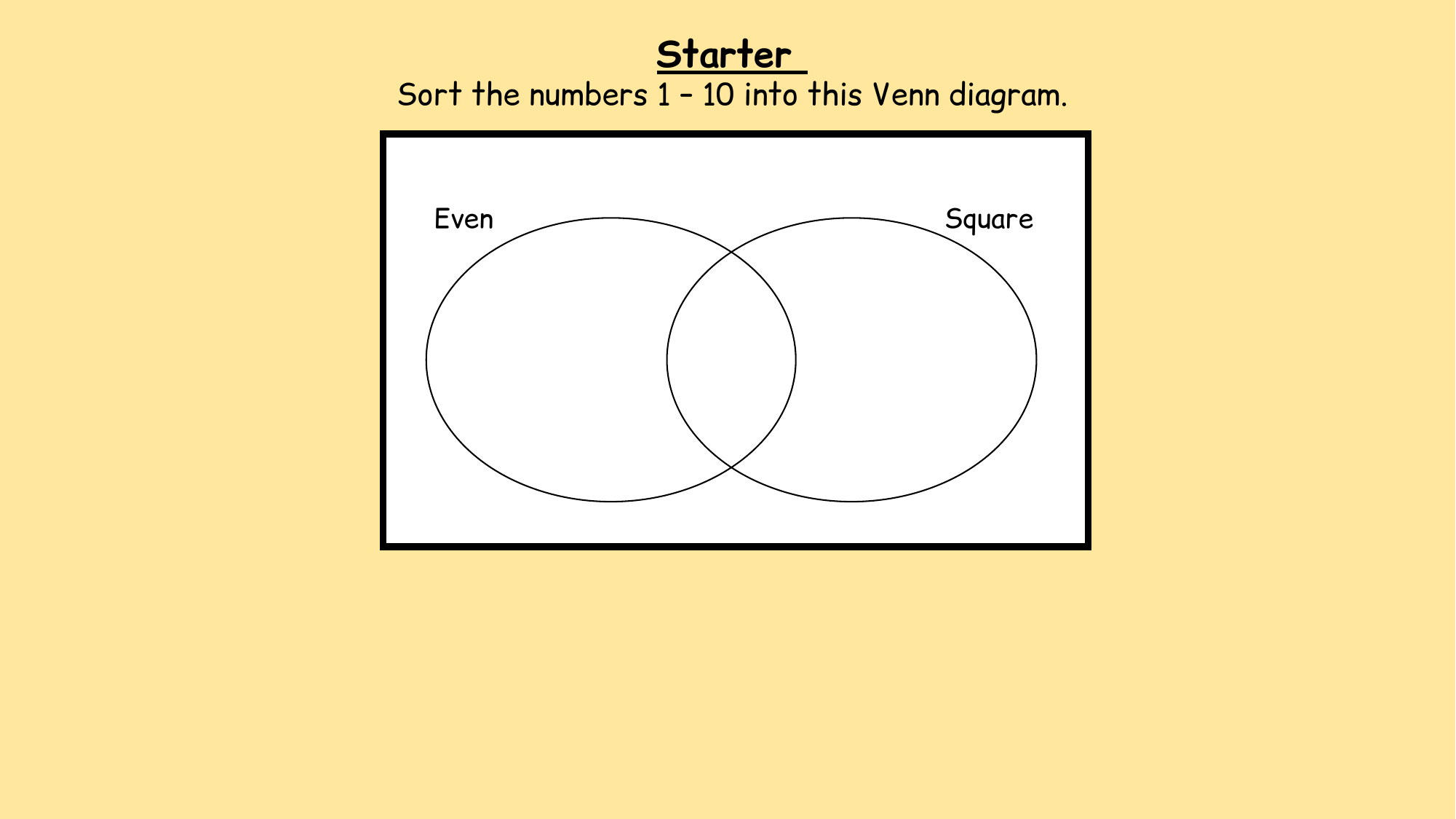

Starter
Sort the numbers 1 – 10 into this Venn diagram.

Even
Square